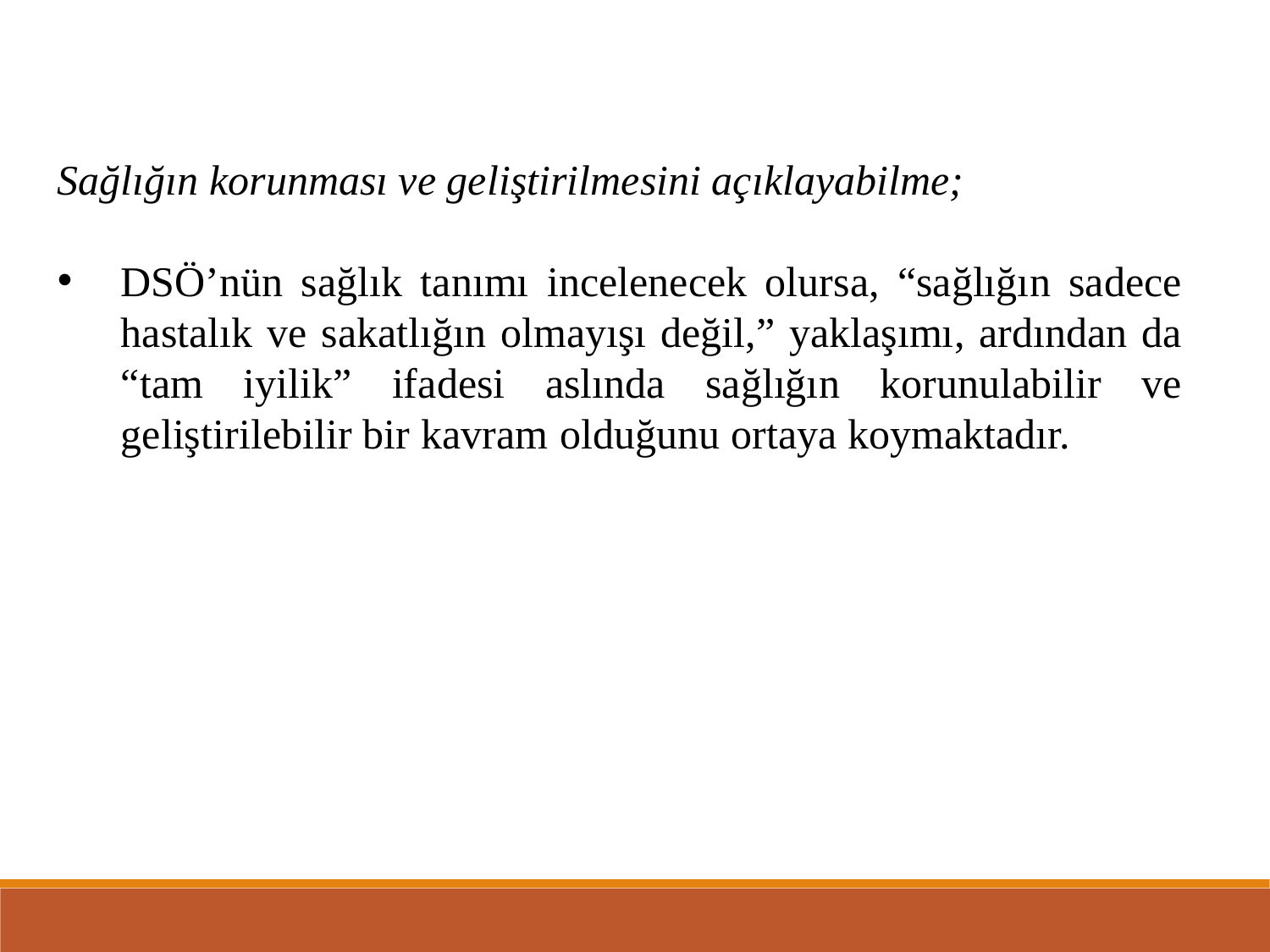

Sağlığın korunması ve geliştirilmesini açıklayabilme;

DSÖ’nün sağlık tanımı incelenecek olursa, “sağlığın sadece hastalık ve sakatlığın olmayışı değil,” yaklaşımı, ardından da “tam iyilik” ifadesi aslında sağlığın korunulabilir ve geliştirilebilir bir kavram olduğunu ortaya koymaktadır.